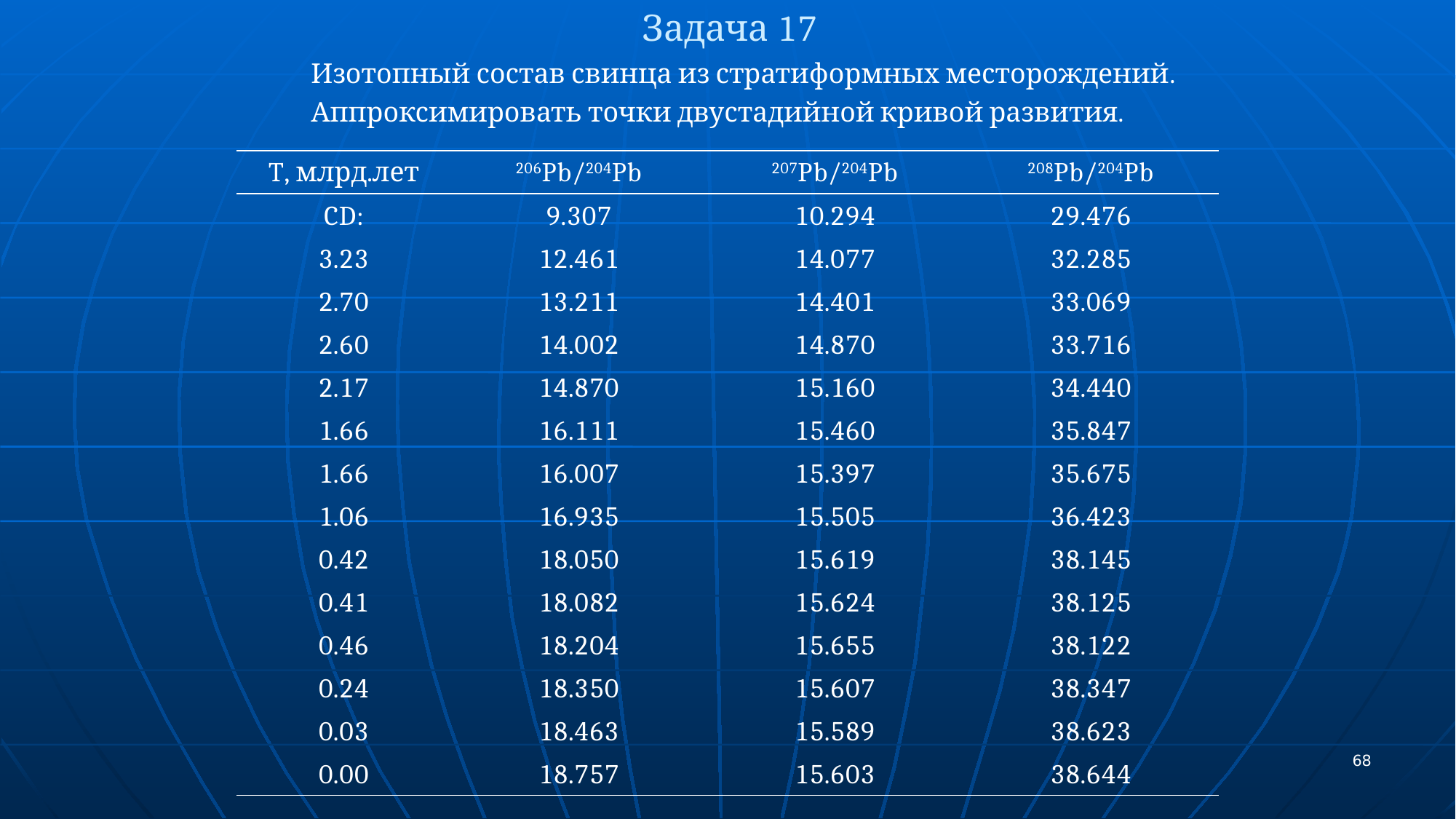

# Задача 17
Изотопный состав свинца из стратиформных месторождений.
Аппроксимировать точки двустадийной кривой развития.
| T, млрд.лет | 206Pb/204Pb | 207Pb/204Pb | 208Pb/204Pb |
| --- | --- | --- | --- |
| CD: | 9.307 | 10.294 | 29.476 |
| 3.23 | 12.461 | 14.077 | 32.285 |
| 2.70 | 13.211 | 14.401 | 33.069 |
| 2.60 | 14.002 | 14.870 | 33.716 |
| 2.17 | 14.870 | 15.160 | 34.440 |
| 1.66 | 16.111 | 15.460 | 35.847 |
| 1.66 | 16.007 | 15.397 | 35.675 |
| 1.06 | 16.935 | 15.505 | 36.423 |
| 0.42 | 18.050 | 15.619 | 38.145 |
| 0.41 | 18.082 | 15.624 | 38.125 |
| 0.46 | 18.204 | 15.655 | 38.122 |
| 0.24 | 18.350 | 15.607 | 38.347 |
| 0.03 | 18.463 | 15.589 | 38.623 |
| 0.00 | 18.757 | 15.603 | 38.644 |
68